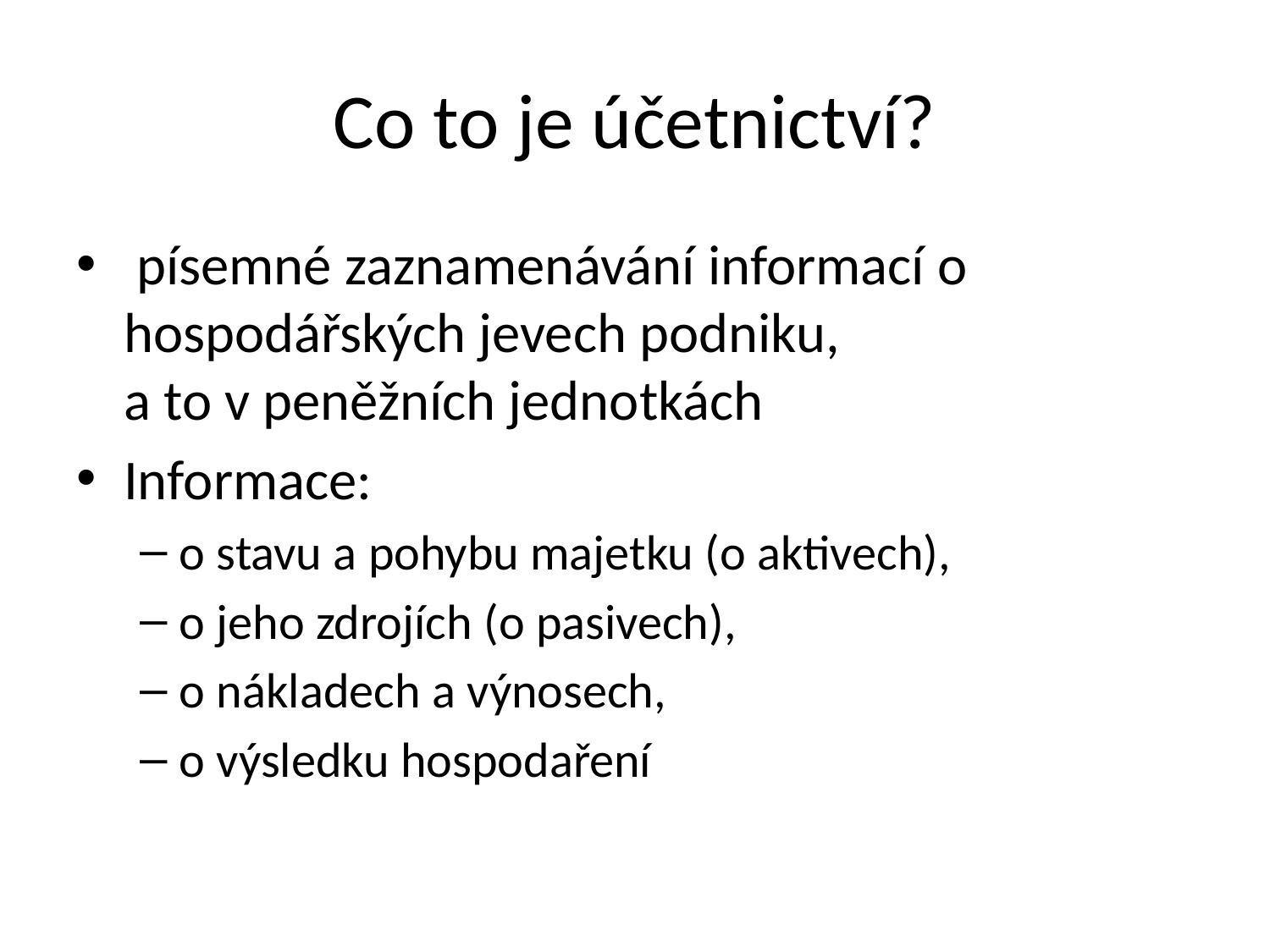

# Co to je účetnictví?
 písemné zaznamenávání informací o hospodářských jevech podniku, a to v peněžních jednotkách
Informace:
o stavu a pohybu majetku (o aktivech),
o jeho zdrojích (o pasivech),
o nákladech a výnosech,
o výsledku hospodaření